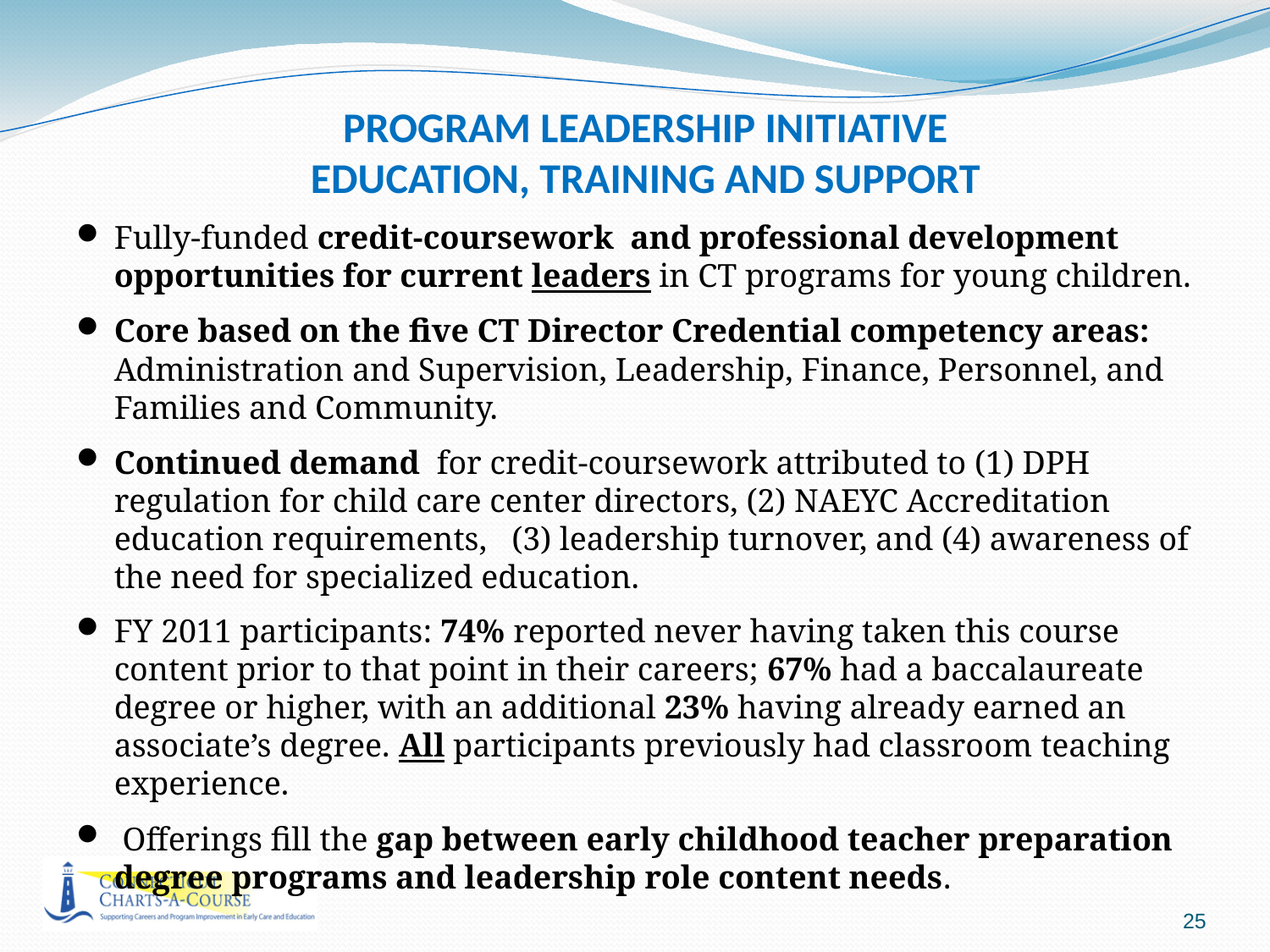

# PROGRAM LEADERSHIP INITIATIVE EDUCATION, TRAINING AND SUPPORT
Fully-funded credit-coursework  and professional development opportunities for current leaders in CT programs for young children.
Core based on the five CT Director Credential competency areas: Administration and Supervision, Leadership, Finance, Personnel, and Families and Community.
Continued demand  for credit-coursework attributed to (1) DPH regulation for child care center directors, (2) NAEYC Accreditation education requirements,   (3) leadership turnover, and (4) awareness of the need for specialized education.
FY 2011 participants: 74% reported never having taken this course content prior to that point in their careers; 67% had a baccalaureate degree or higher, with an additional 23% having already earned an associate’s degree. All participants previously had classroom teaching experience.
 Offerings fill the gap between early childhood teacher preparation degree programs and leadership role content needs.
25